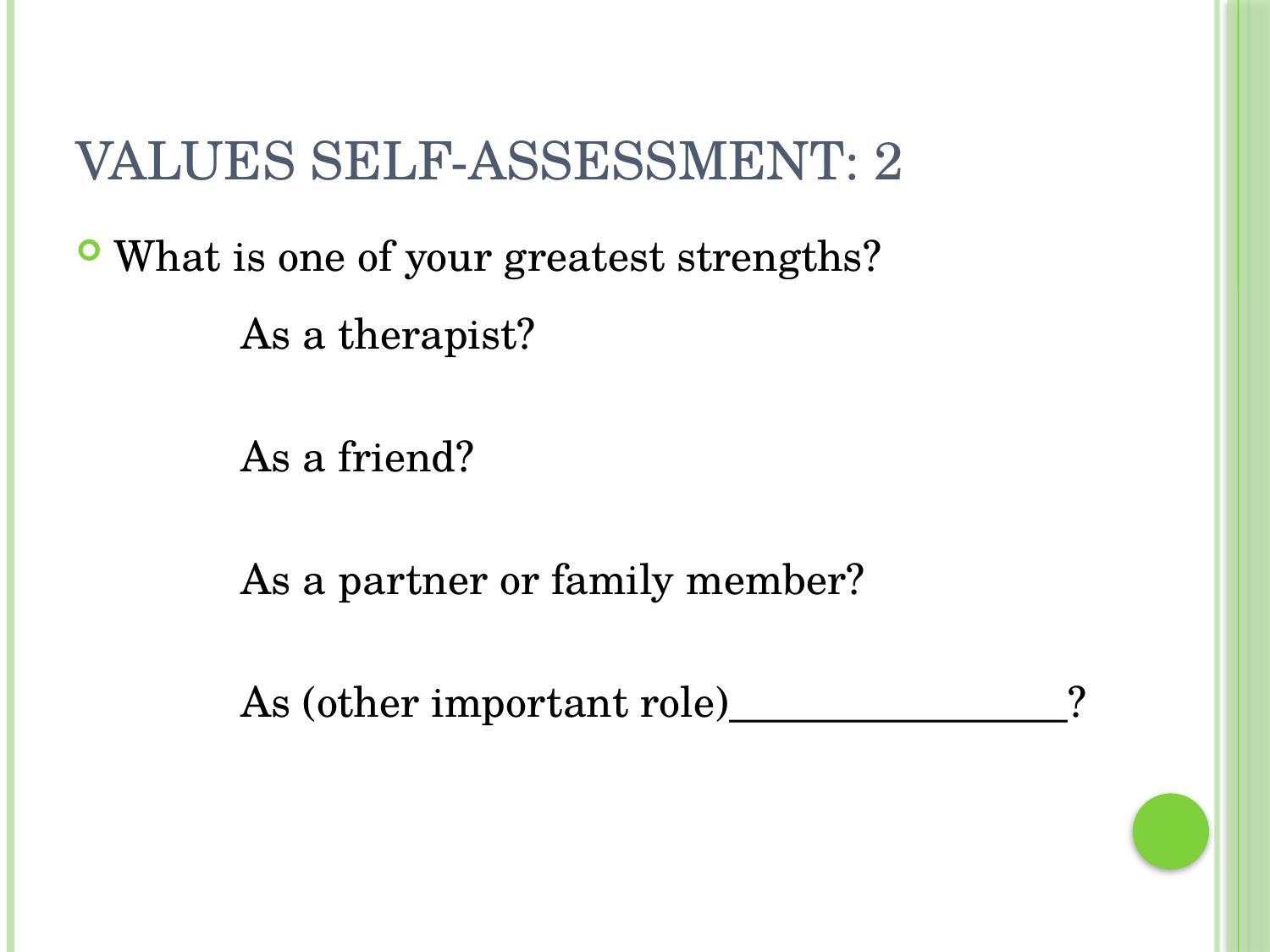

# Values Self-Assessment: 2
What is one of your greatest strengths?

		As a therapist?

		As a friend?

		As a partner or family member?

		As (other important role)________________?